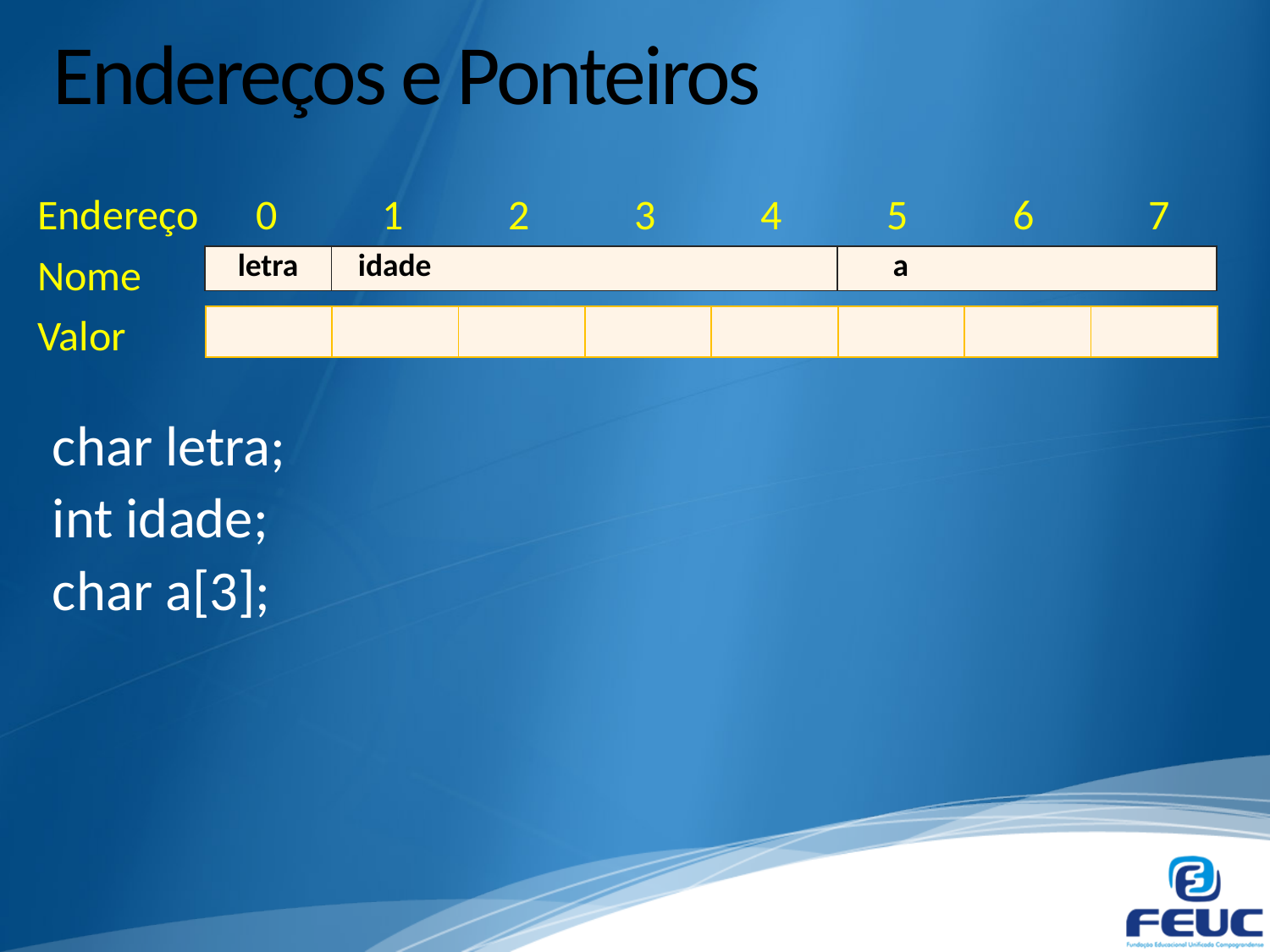

# Endereços e Ponteiros
Endereço      0           1           2           3           4           5           6            7
Nome
| letra | idade |  |  |  | a |  |  |
| --- | --- | --- | --- | --- | --- | --- | --- |
Valor
|  |  |  |  |  |  |  |  |
| --- | --- | --- | --- | --- | --- | --- | --- |
char letra;
int idade;
char a[3];